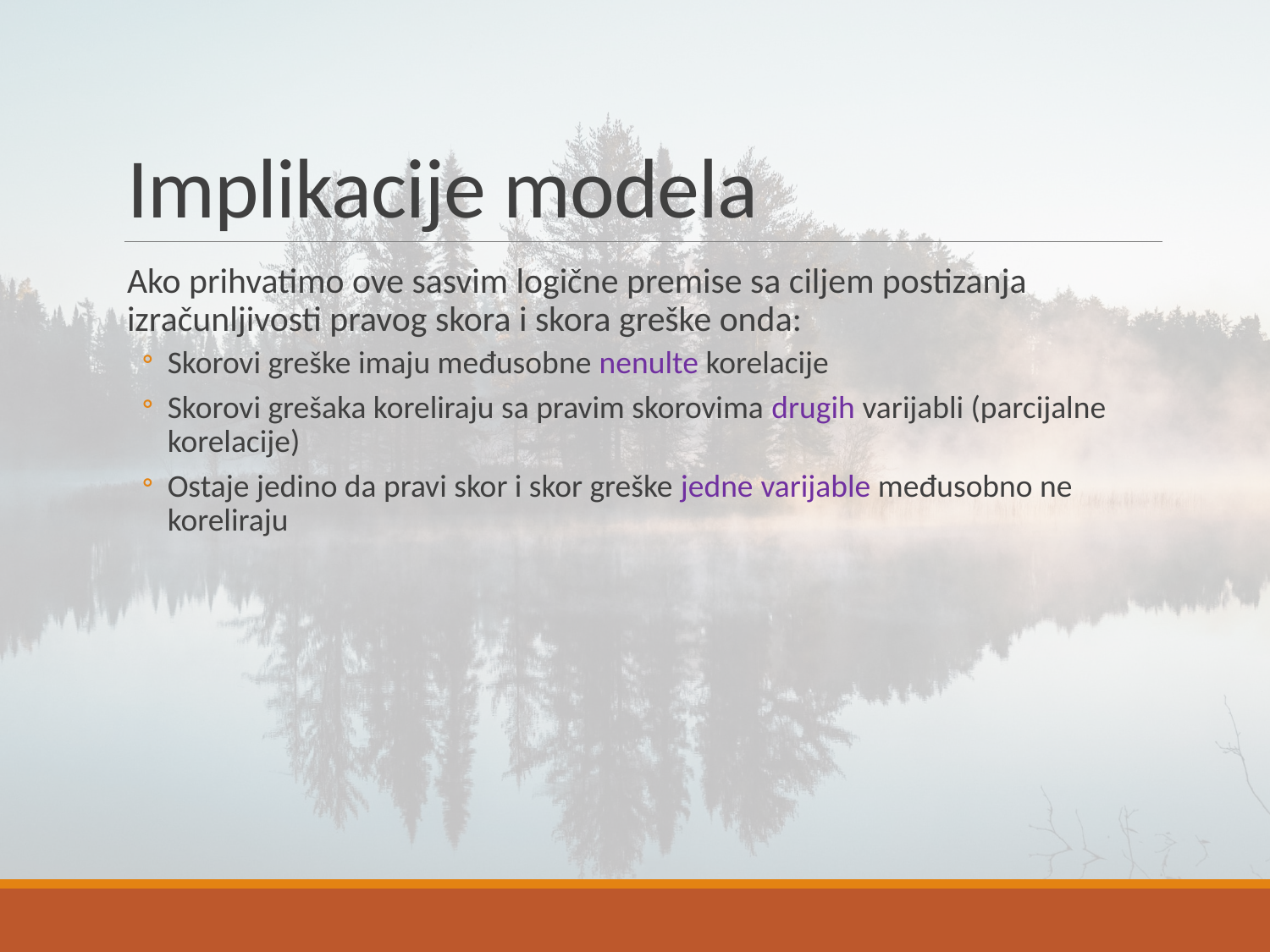

# Implikacije modela
Ako prihvatimo ove sasvim logične premise sa ciljem postizanja izračunljivosti pravog skora i skora greške onda:
Skorovi greške imaju međusobne nenulte korelacije
Skorovi grešaka koreliraju sa pravim skorovima drugih varijabli (parcijalne korelacije)
Ostaje jedino da pravi skor i skor greške jedne varijable međusobno ne koreliraju